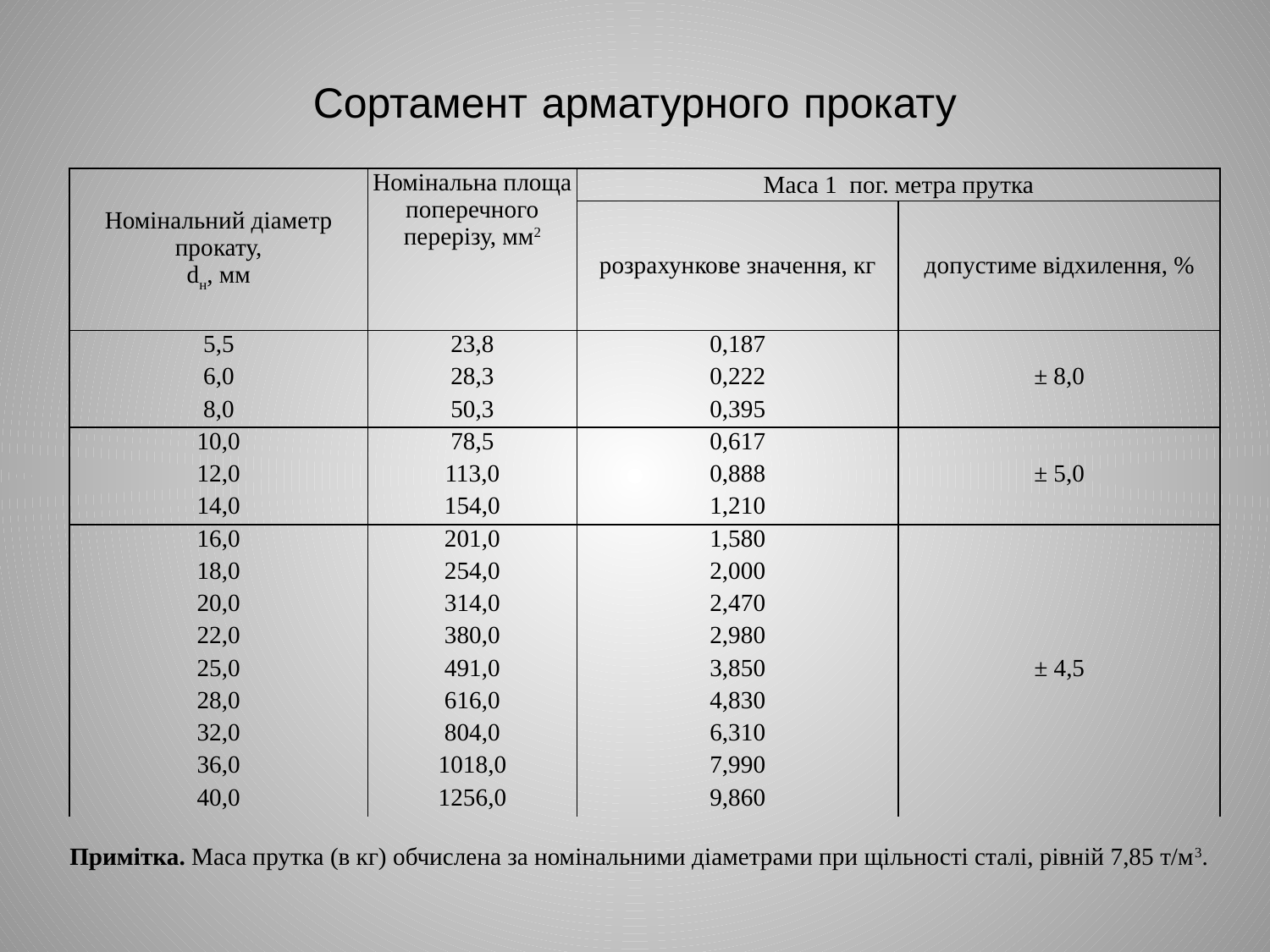

Сортамент арматурного прокату
| Номінальний діаметр прокату, dн, мм | Номінальна площа поперечного перерізу, мм2 | Маса 1 пог. метра прутка |  |
| --- | --- | --- | --- |
|  |  | розрахункове значення, кг | допустиме відхилення, % |
| 5,5 | 23,8 | 0,187 |  |
| 6,0 | 28,3 | 0,222 | ± 8,0 |
| 8,0 | 50,3 | 0,395 |  |
| 10,0 | 78,5 | 0,617 |  |
| 12,0 | 113,0 | 0,888 | ± 5,0 |
| 14,0 | 154,0 | 1,210 |  |
| 16,0 | 201,0 | 1,580 |  |
| 18,0 | 254,0 | 2,000 |  |
| 20,0 | 314,0 | 2,470 |  |
| 22,0 | 380,0 | 2,980 |  |
| 25,0 | 491,0 | 3,850 | ± 4,5 |
| 28,0 | 616,0 | 4,830 |  |
| 32,0 | 804,0 | 6,310 |  |
| 36,0 | 1018,0 | 7,990 |  |
| 40,0 | 1256,0 | 9,860 |  |
| Примітка. Маса прутка (в кг) обчислена за номінальними діаметрами при щільності сталі, рівній 7,85 т/м3. |  |  |  |